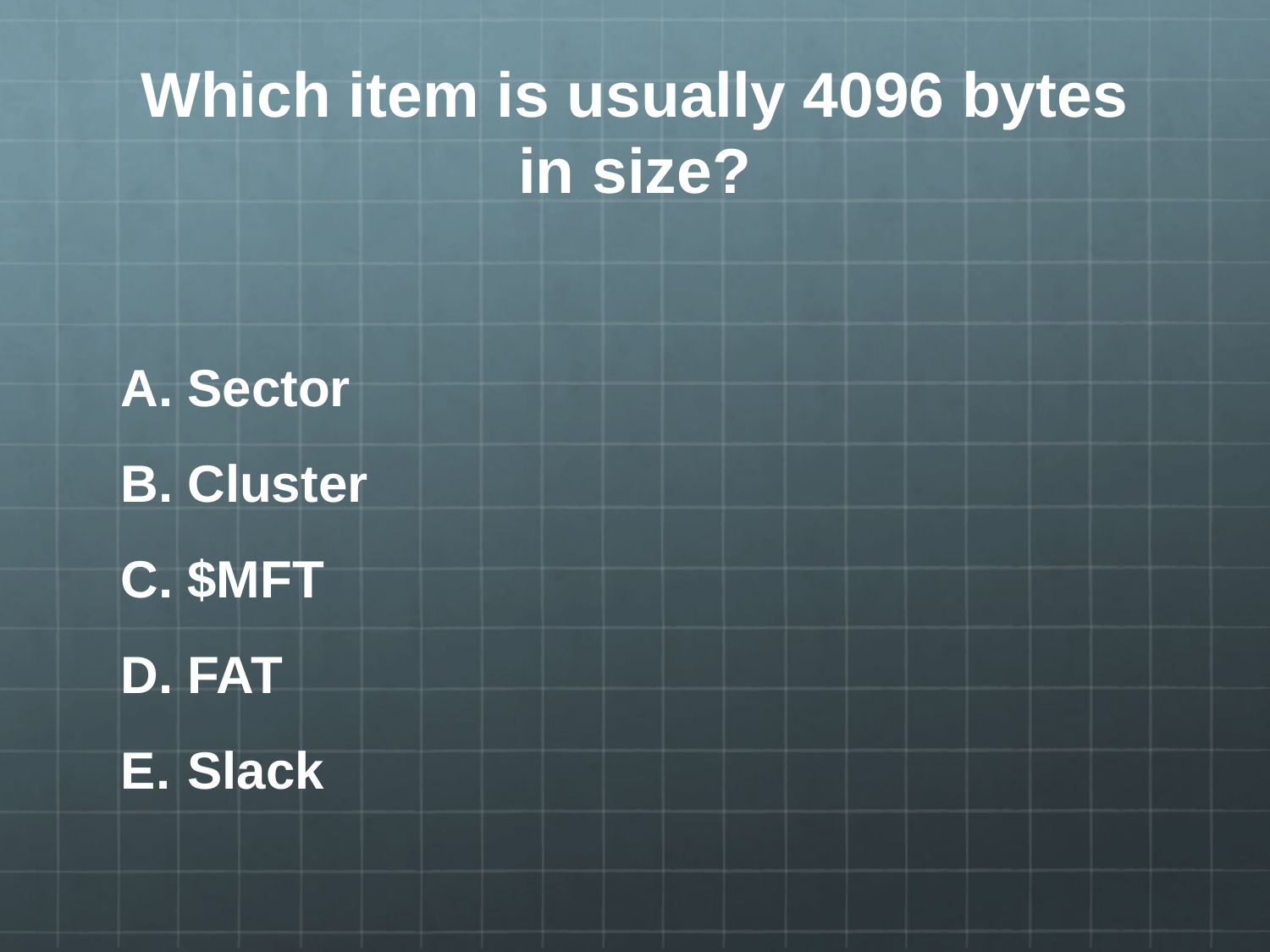

# Which item is usually 4096 bytes in size?
Sector
Cluster
$MFT
FAT
Slack